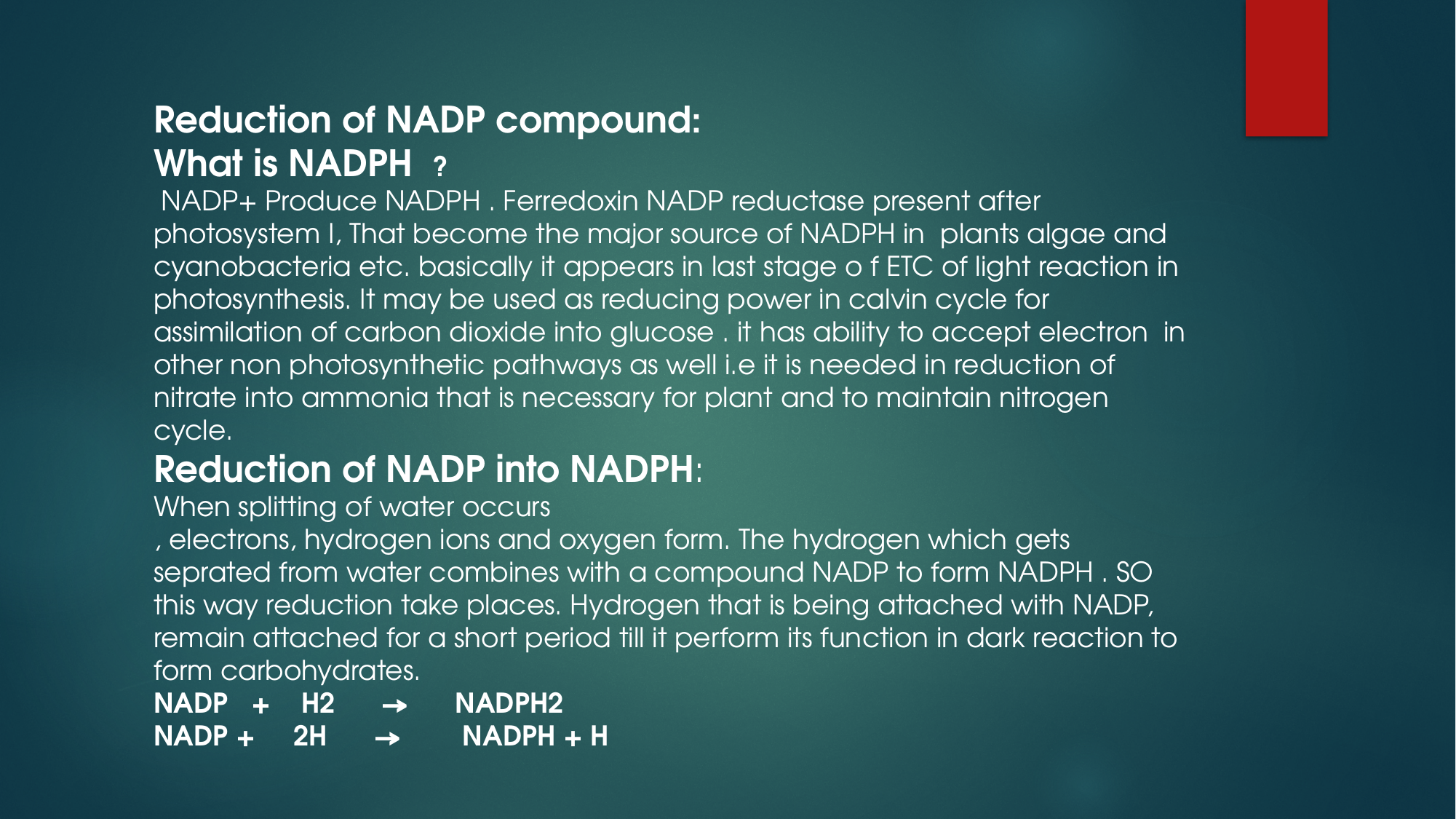

Reduction of NADP compound:
What is NADPH  ?
 NADP+ Produce NADPH . Ferredoxin NADP reductase present after photosystem I, That become the major source of NADPH in  plants algae and cyanobacteria etc. basically it appears in last stage o f ETC of light reaction in photosynthesis. It may be used as reducing power in calvin cycle for assimilation of carbon dioxide into glucose . it has ability to accept electron  in other non photosynthetic pathways as well i.e it is needed in reduction of nitrate into ammonia that is necessary for plant and to maintain nitrogen cycle.
Reduction of NADP into NADPH:
When splitting of water occurs
, electrons, hydrogen ions and oxygen form. The hydrogen which gets seprated from water combines with a compound NADP to form NADPH . SO this way reduction take places. Hydrogen that is being attached with NADP, remain attached for a short period till it perform its function in dark reaction to form carbohydrates.
NADP   +    H2      →      NADPH2
NADP +     2H      →        NADPH + H